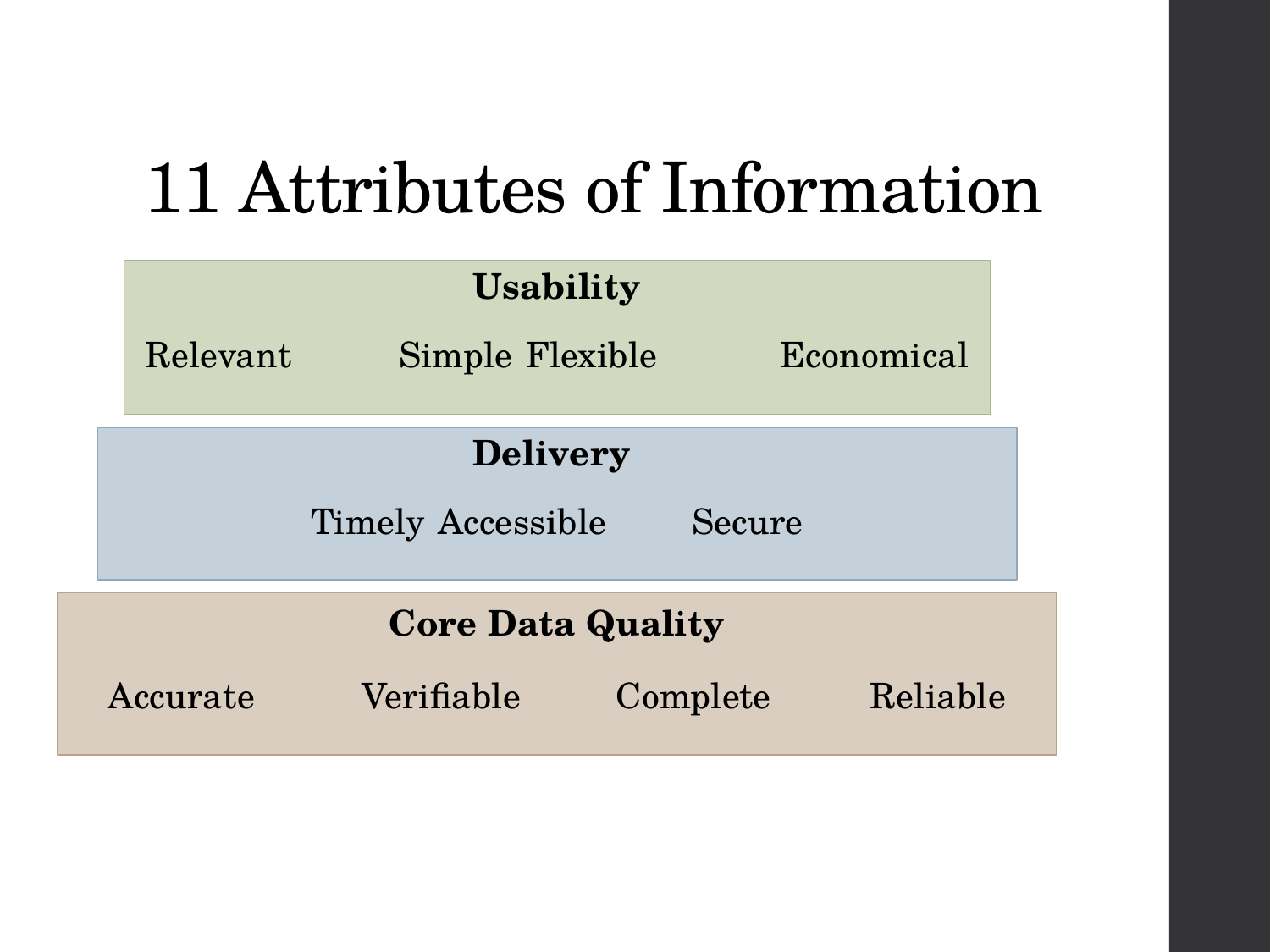

# 11 Attributes of Information
Usability
Relevant	Simple	Flexible	Economical
Delivery
Timely	Accessible	Secure

Core Data Quality
Accurate	Verifiable	Complete	Reliable